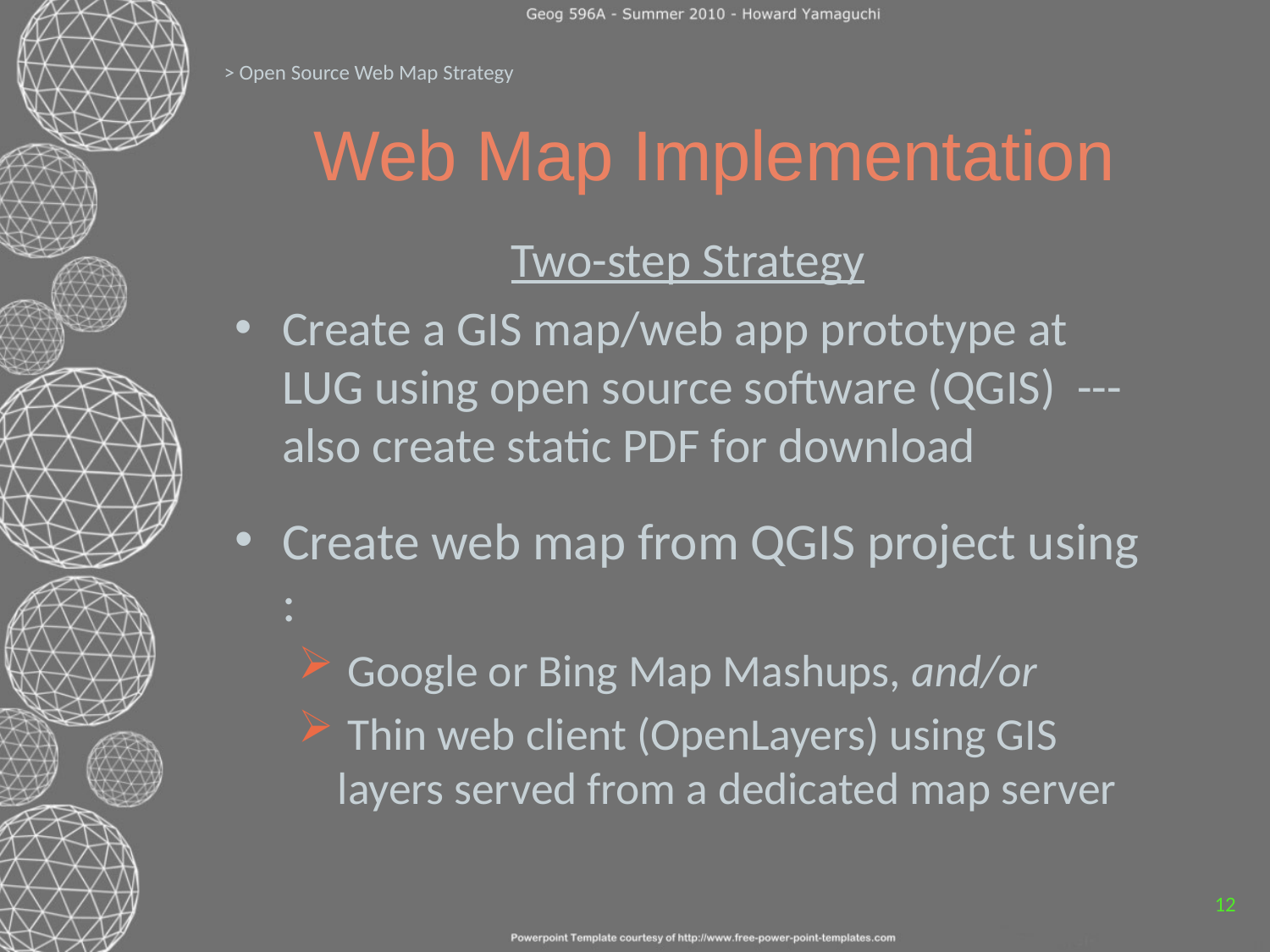

> Open Source Web Map Strategy
# Web Map Implementation
Two-step Strategy
Create a GIS map/web app prototype at LUG using open source software (QGIS)  --- also create static PDF for download
Create web map from QGIS project using :
 Google or Bing Map Mashups, and/or
 Thin web client (OpenLayers) using GIS layers served from a dedicated map server
12